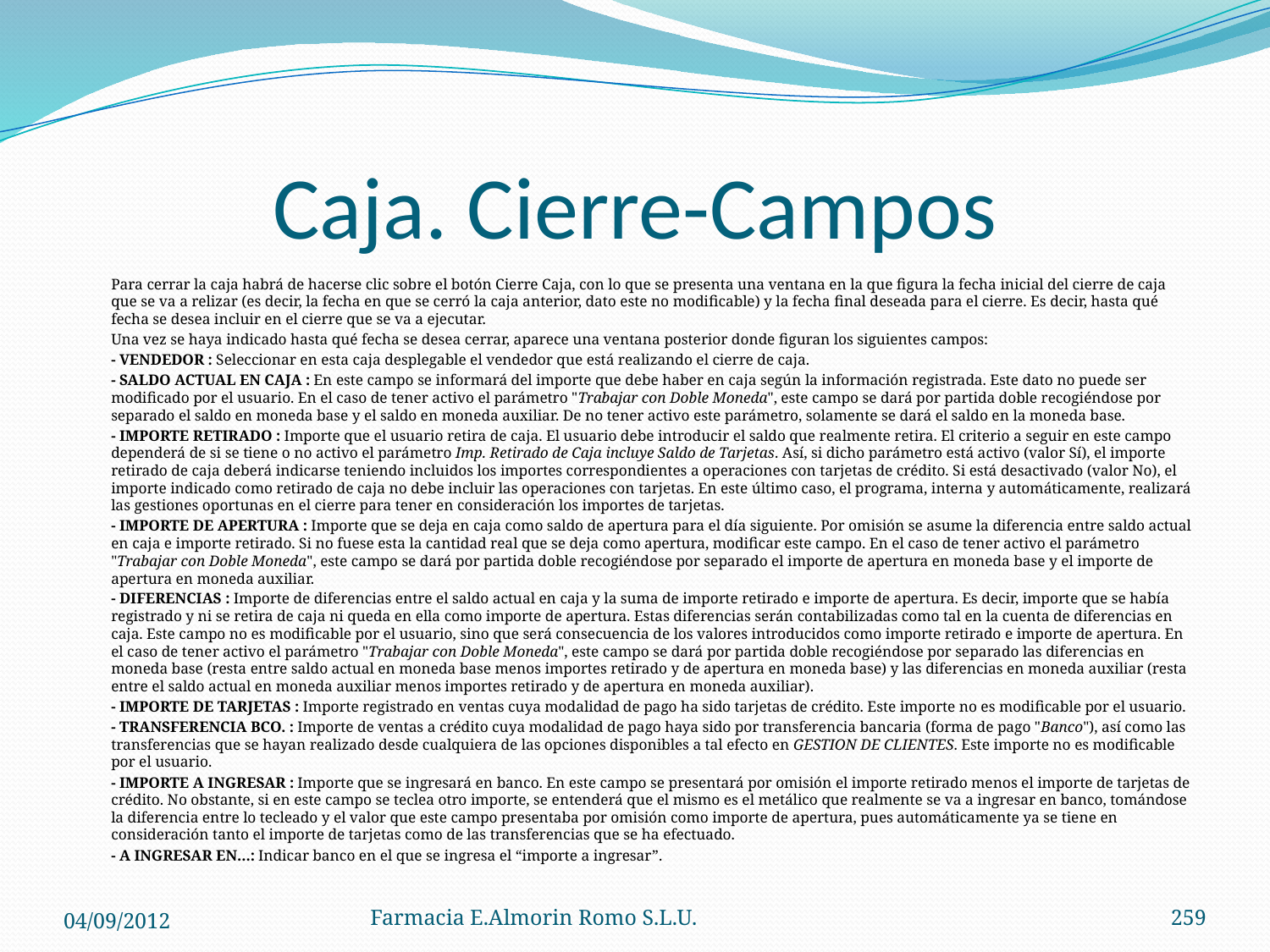

# Caja. Cierre-Campos
	Para cerrar la caja habrá de hacerse clic sobre el botón Cierre Caja, con lo que se presenta una ventana en la que figura la fecha inicial del cierre de caja que se va a relizar (es decir, la fecha en que se cerró la caja anterior, dato este no modificable) y la fecha final deseada para el cierre. Es decir, hasta qué fecha se desea incluir en el cierre que se va a ejecutar.
	Una vez se haya indicado hasta qué fecha se desea cerrar, aparece una ventana posterior donde figuran los siguientes campos:
	- VENDEDOR : Seleccionar en esta caja desplegable el vendedor que está realizando el cierre de caja.
	- SALDO ACTUAL EN CAJA : En este campo se informará del importe que debe haber en caja según la información registrada. Este dato no puede ser modificado por el usuario. En el caso de tener activo el parámetro "Trabajar con Doble Moneda", este campo se dará por partida doble recogiéndose por separado el saldo en moneda base y el saldo en moneda auxiliar. De no tener activo este parámetro, solamente se dará el saldo en la moneda base.
	- IMPORTE RETIRADO : Importe que el usuario retira de caja. El usuario debe introducir el saldo que realmente retira. El criterio a seguir en este campo dependerá de si se tiene o no activo el parámetro Imp. Retirado de Caja incluye Saldo de Tarjetas. Así, si dicho parámetro está activo (valor Sí), el importe retirado de caja deberá indicarse teniendo incluidos los importes correspondientes a operaciones con tarjetas de crédito. Si está desactivado (valor No), el importe indicado como retirado de caja no debe incluir las operaciones con tarjetas. En este último caso, el programa, interna y automáticamente, realizará las gestiones oportunas en el cierre para tener en consideración los importes de tarjetas.
	- IMPORTE DE APERTURA : Importe que se deja en caja como saldo de apertura para el día siguiente. Por omisión se asume la diferencia entre saldo actual en caja e importe retirado. Si no fuese esta la cantidad real que se deja como apertura, modificar este campo. En el caso de tener activo el parámetro "Trabajar con Doble Moneda", este campo se dará por partida doble recogiéndose por separado el importe de apertura en moneda base y el importe de apertura en moneda auxiliar.
	- DIFERENCIAS : Importe de diferencias entre el saldo actual en caja y la suma de importe retirado e importe de apertura. Es decir, importe que se había registrado y ni se retira de caja ni queda en ella como importe de apertura. Estas diferencias serán contabilizadas como tal en la cuenta de diferencias en caja. Este campo no es modificable por el usuario, sino que será consecuencia de los valores introducidos como importe retirado e importe de apertura. En el caso de tener activo el parámetro "Trabajar con Doble Moneda", este campo se dará por partida doble recogiéndose por separado las diferencias en moneda base (resta entre saldo actual en moneda base menos importes retirado y de apertura en moneda base) y las diferencias en moneda auxiliar (resta entre el saldo actual en moneda auxiliar menos importes retirado y de apertura en moneda auxiliar).
	- IMPORTE DE TARJETAS : Importe registrado en ventas cuya modalidad de pago ha sido tarjetas de crédito. Este importe no es modificable por el usuario.
	- TRANSFERENCIA BCO. : Importe de ventas a crédito cuya modalidad de pago haya sido por transferencia bancaria (forma de pago "Banco"), así como las transferencias que se hayan realizado desde cualquiera de las opciones disponibles a tal efecto en GESTION DE CLIENTES. Este importe no es modificable por el usuario.
	- IMPORTE A INGRESAR : Importe que se ingresará en banco. En este campo se presentará por omisión el importe retirado menos el importe de tarjetas de crédito. No obstante, si en este campo se teclea otro importe, se entenderá que el mismo es el metálico que realmente se va a ingresar en banco, tomándose la diferencia entre lo tecleado y el valor que este campo presentaba por omisión como importe de apertura, pues automáticamente ya se tiene en consideración tanto el importe de tarjetas como de las transferencias que se ha efectuado.
	- A INGRESAR EN…: Indicar banco en el que se ingresa el “importe a ingresar”.

04/09/2012
Farmacia E.Almorin Romo S.L.U.
259